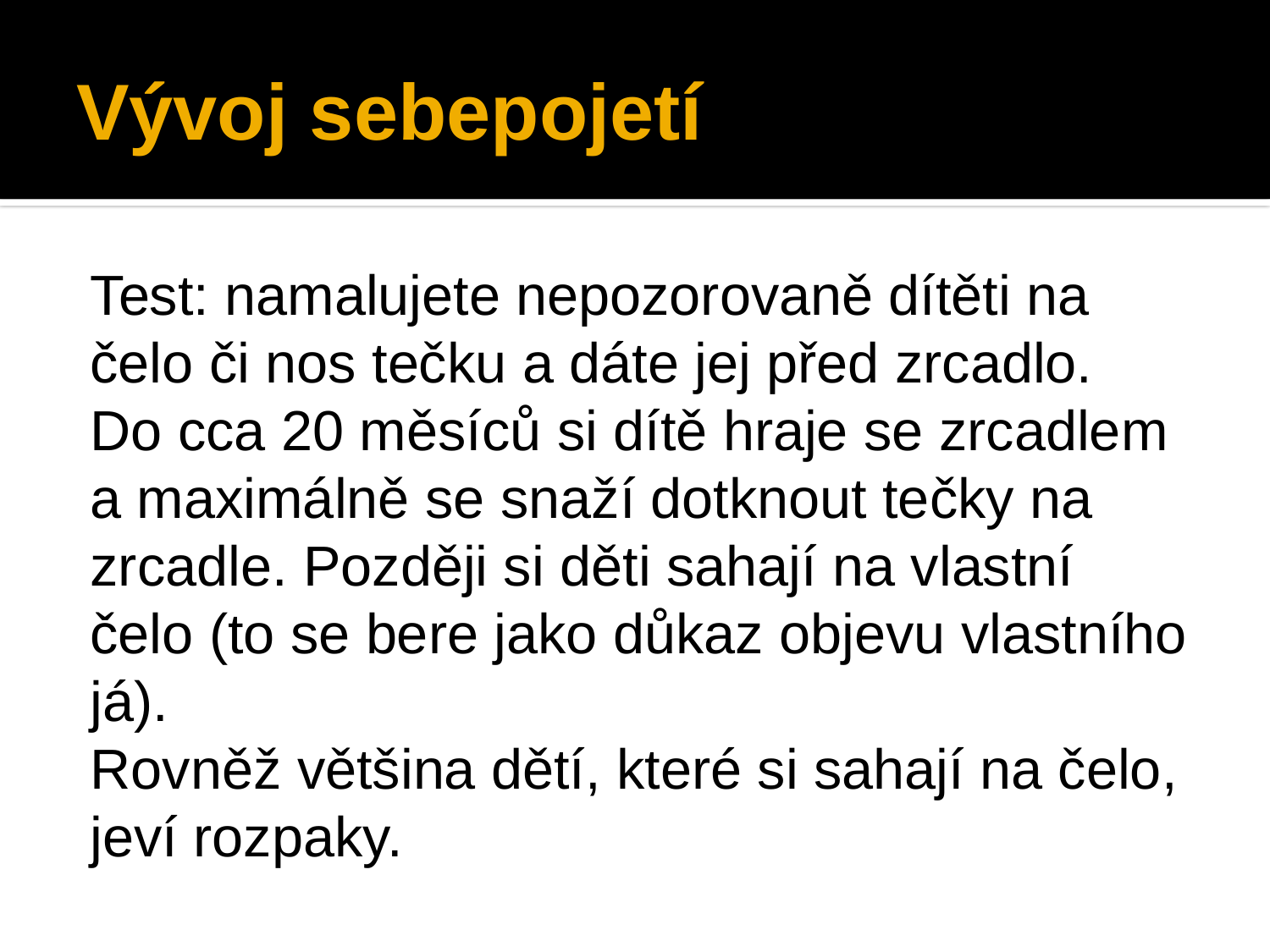

# Vývoj sebepojetí
Test: namalujete nepozorovaně dítěti na čelo či nos tečku a dáte jej před zrcadlo.
Do cca 20 měsíců si dítě hraje se zrcadlem a maximálně se snaží dotknout tečky na zrcadle. Později si děti sahají na vlastní čelo (to se bere jako důkaz objevu vlastního já).
Rovněž většina dětí, které si sahají na čelo, jeví rozpaky.